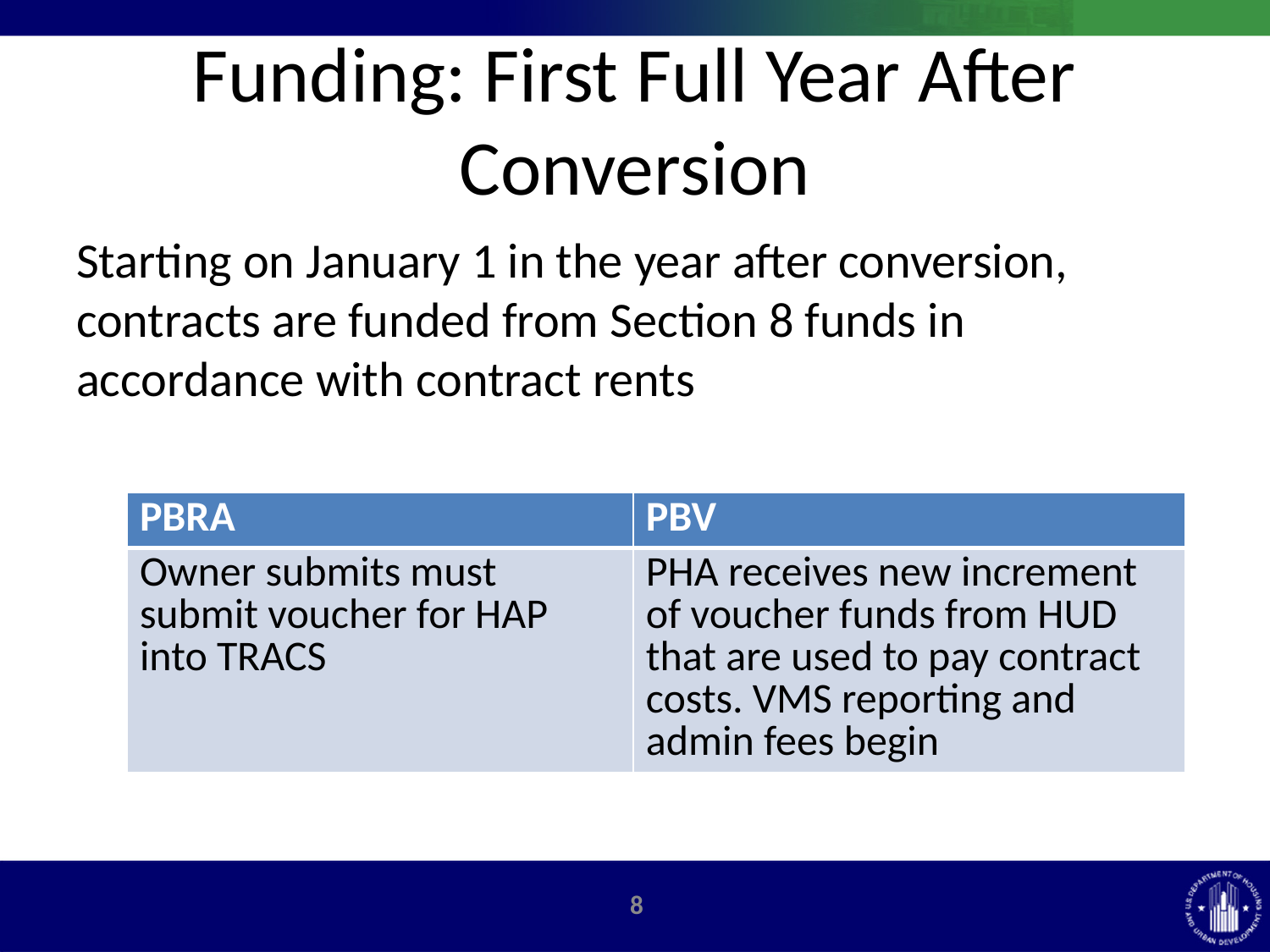

# Funding: First Full Year After Conversion
Starting on January 1 in the year after conversion, contracts are funded from Section 8 funds in accordance with contract rents

| PBRA | PBV |
| --- | --- |
| Owner submits must submit voucher for HAP into TRACS | PHA receives new increment of voucher funds from HUD that are used to pay contract costs. VMS reporting and admin fees begin |
8